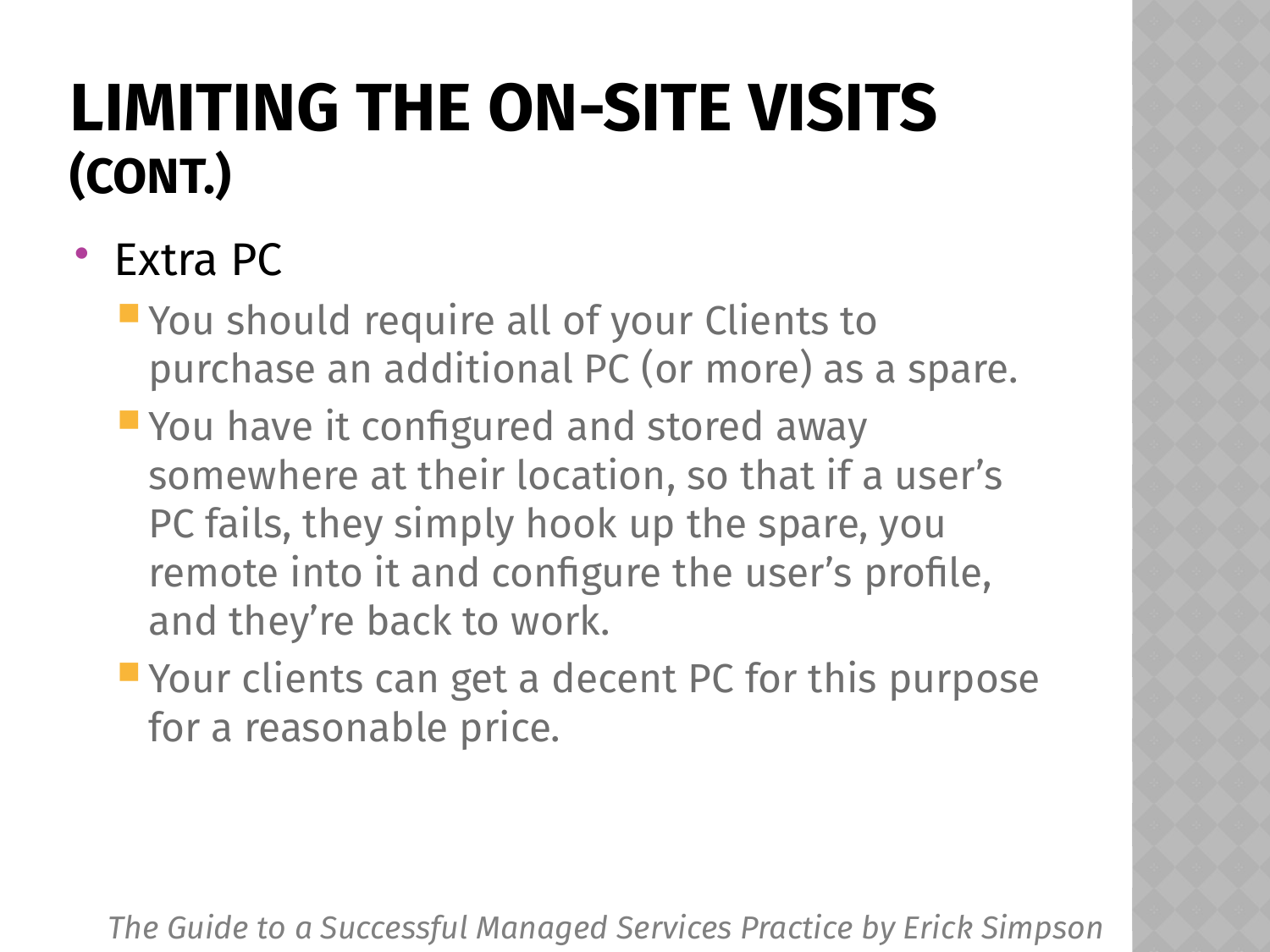

# Limiting the On-Site Visits (cont.)
Extra PC
You should require all of your Clients to purchase an additional PC (or more) as a spare.
You have it configured and stored away somewhere at their location, so that if a user’s PC fails, they simply hook up the spare, you remote into it and configure the user’s profile, and they’re back to work.
Your clients can get a decent PC for this purpose for a reasonable price.
The Guide to a Successful Managed Services Practice by Erick Simpson